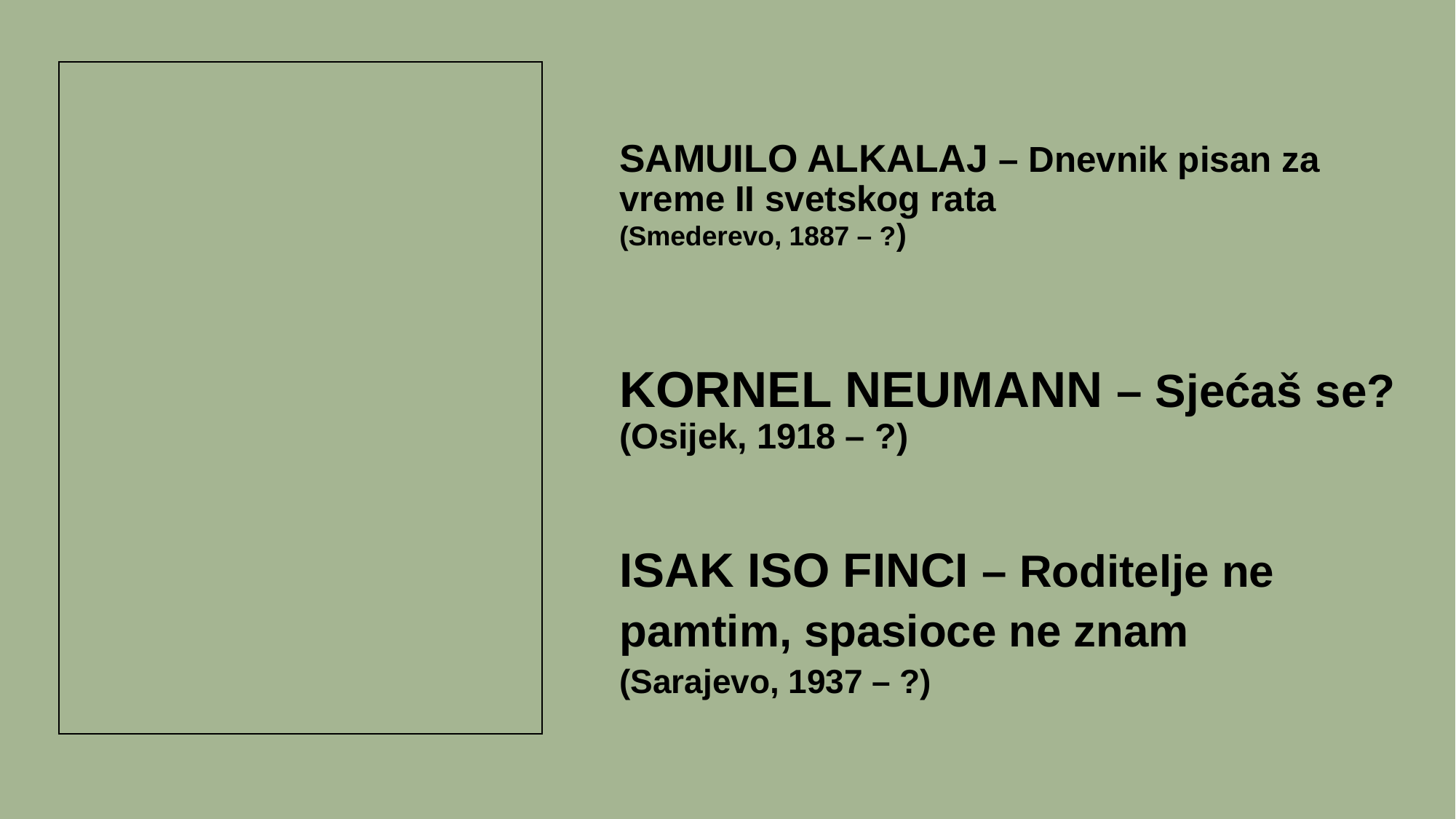

# SAMUILO ALKALAJ – Dnevnik pisan za vreme II svetskog rata (Smederevo, 1887 – ?)
KORNEL NEUMANN – Sjećaš se?
(Osijek, 1918 – ?)
ISAK ISO FINCI – Roditelje ne pamtim, spasioce ne znam
(Sarajevo, 1937 – ?)